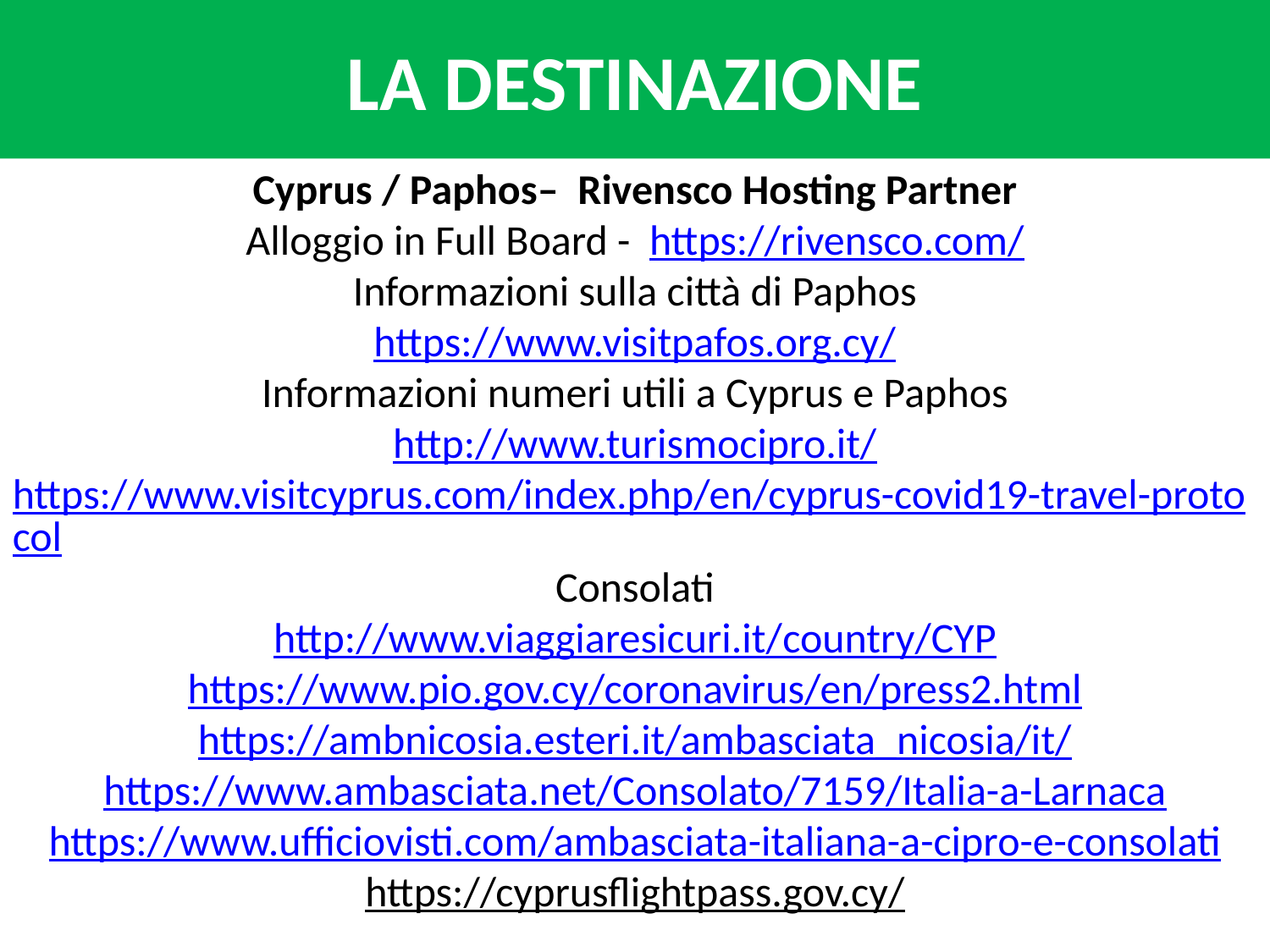

LA DESTINAZIONE
Cyprus / Paphos–  Rivensco Hosting Partner
Alloggio in Full Board -  https://rivensco.com/
Informazioni sulla città di Paphos
https://www.visitpafos.org.cy/
Informazioni numeri utili a Cyprus e Paphos
http://www.turismocipro.it/
https://www.visitcyprus.com/index.php/en/cyprus-covid19-travel-protocol
Consolati
http://www.viaggiaresicuri.it/country/CYP
https://www.pio.gov.cy/coronavirus/en/press2.html
https://ambnicosia.esteri.it/ambasciata_nicosia/it/
https://www.ambasciata.net/Consolato/7159/Italia-a-Larnaca
https://www.ufficiovisti.com/ambasciata-italiana-a-cipro-e-consolati
https://cyprusflightpass.gov.cy/